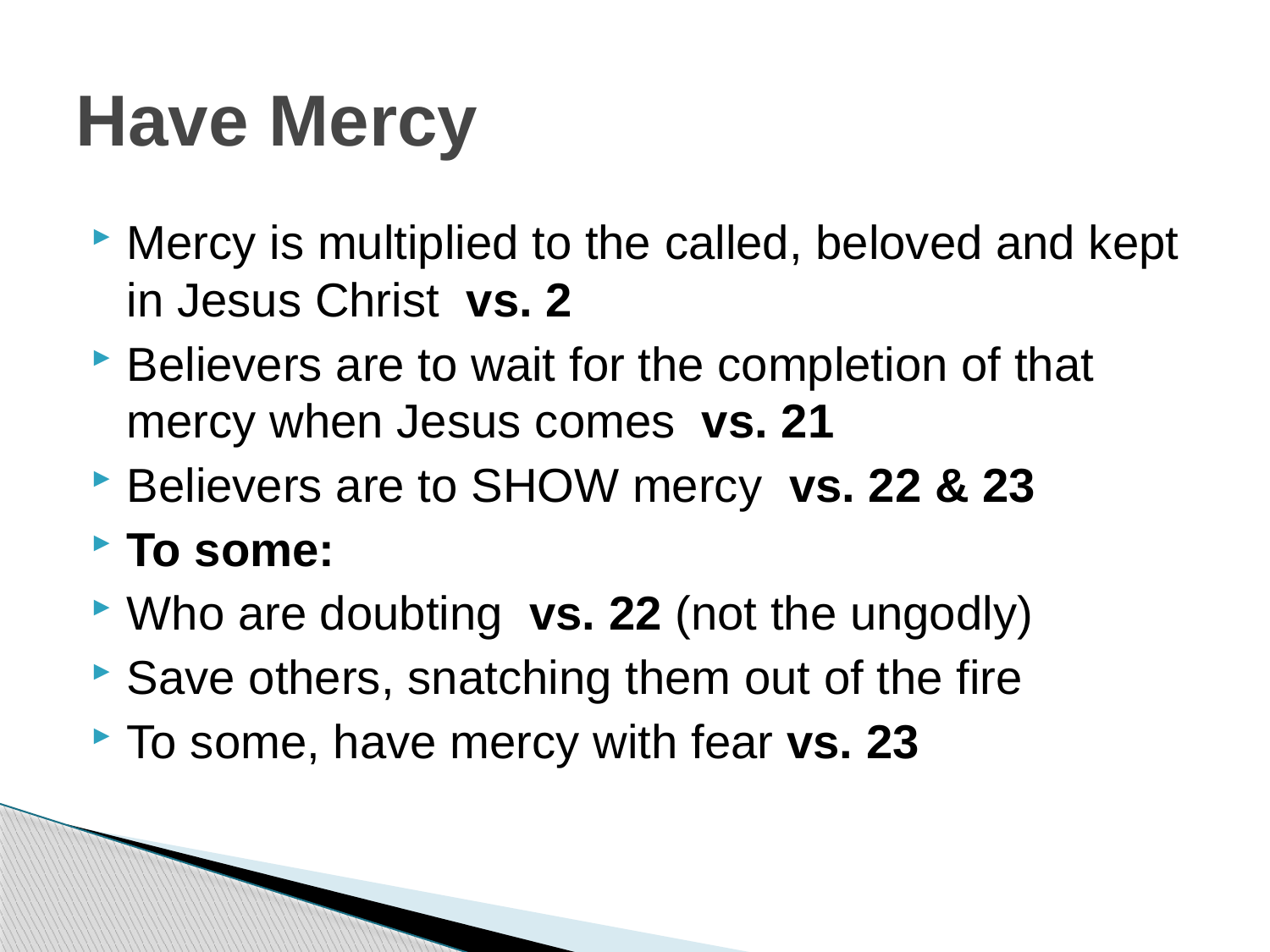

# Have Mercy
Mercy is multiplied to the called, beloved and kept in Jesus Christ  vs. 2
Believers are to wait for the completion of that mercy when Jesus comes  vs. 21
Believers are to SHOW mercy  vs. 22 & 23
To some:
Who are doubting  vs. 22 (not the ungodly)
Save others, snatching them out of the fire
To some, have mercy with fear vs. 23